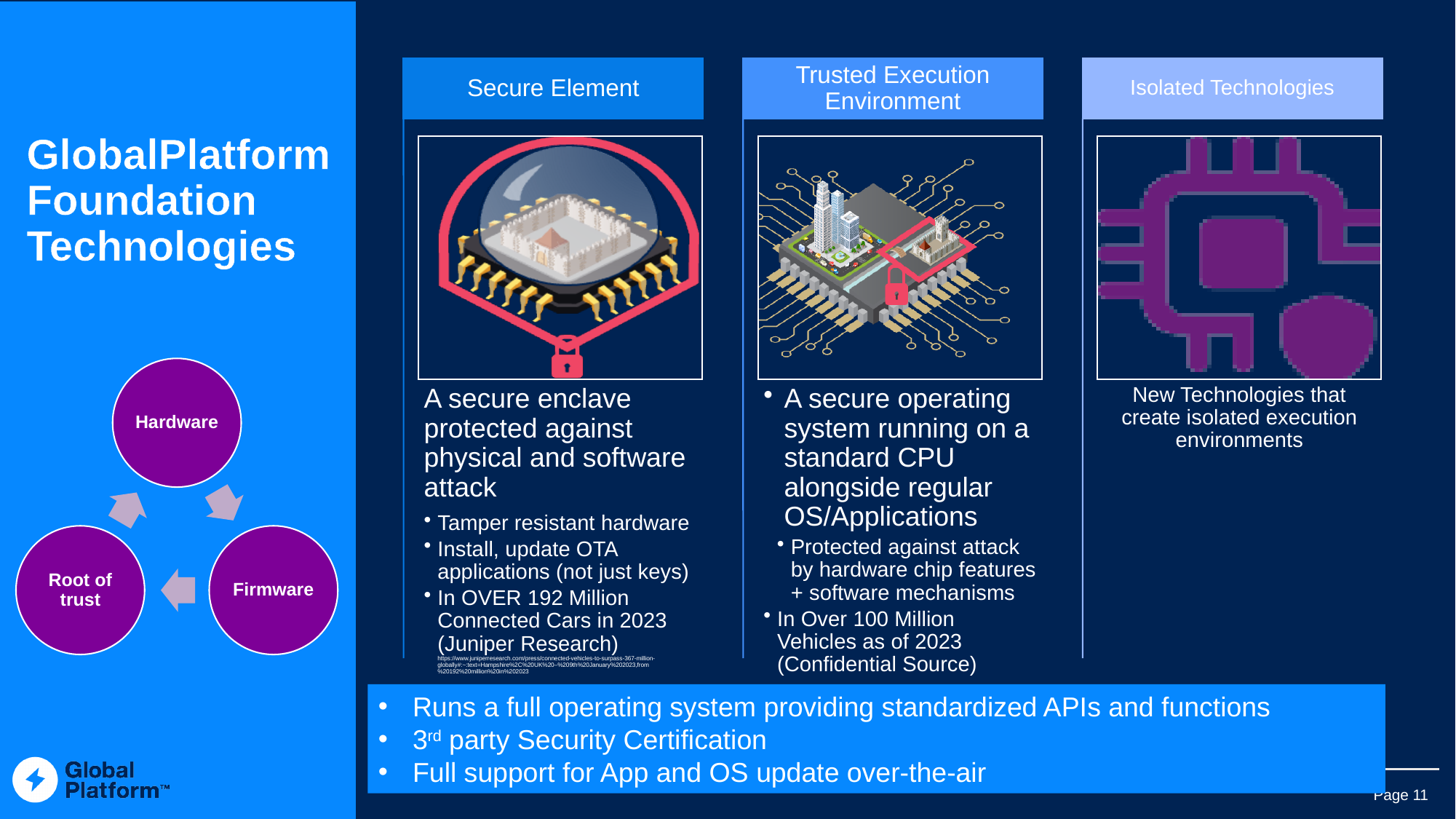

A secure enclave protected against physical and software attack
Tamper resistant hardware
Install, update OTA applications (not just keys)
In OVER 192 Million Connected Cars in 2023 (Juniper Research) https://www.juniperresearch.com/press/connected-vehicles-to-surpass-367-million-globally#:~:text=Hampshire%2C%20UK%20–%209th%20January%202023,from%20192%20million%20in%202023
Secure Element
A secure operating system running on a standard CPU alongside regular OS/Applications
Protected against attack by hardware chip features + software mechanisms
In Over 100 Million Vehicles as of 2023 (Confidential Source)
Trusted Execution Environment
New Technologies that create isolated execution environments
Isolated Technologies
# GlobalPlatform Foundation Technologies

Hardware

Firmware

Root of trust

Runs a full operating system providing standardized APIs and functions
3rd party Security Certification
Full support for App and OS update over-the-air